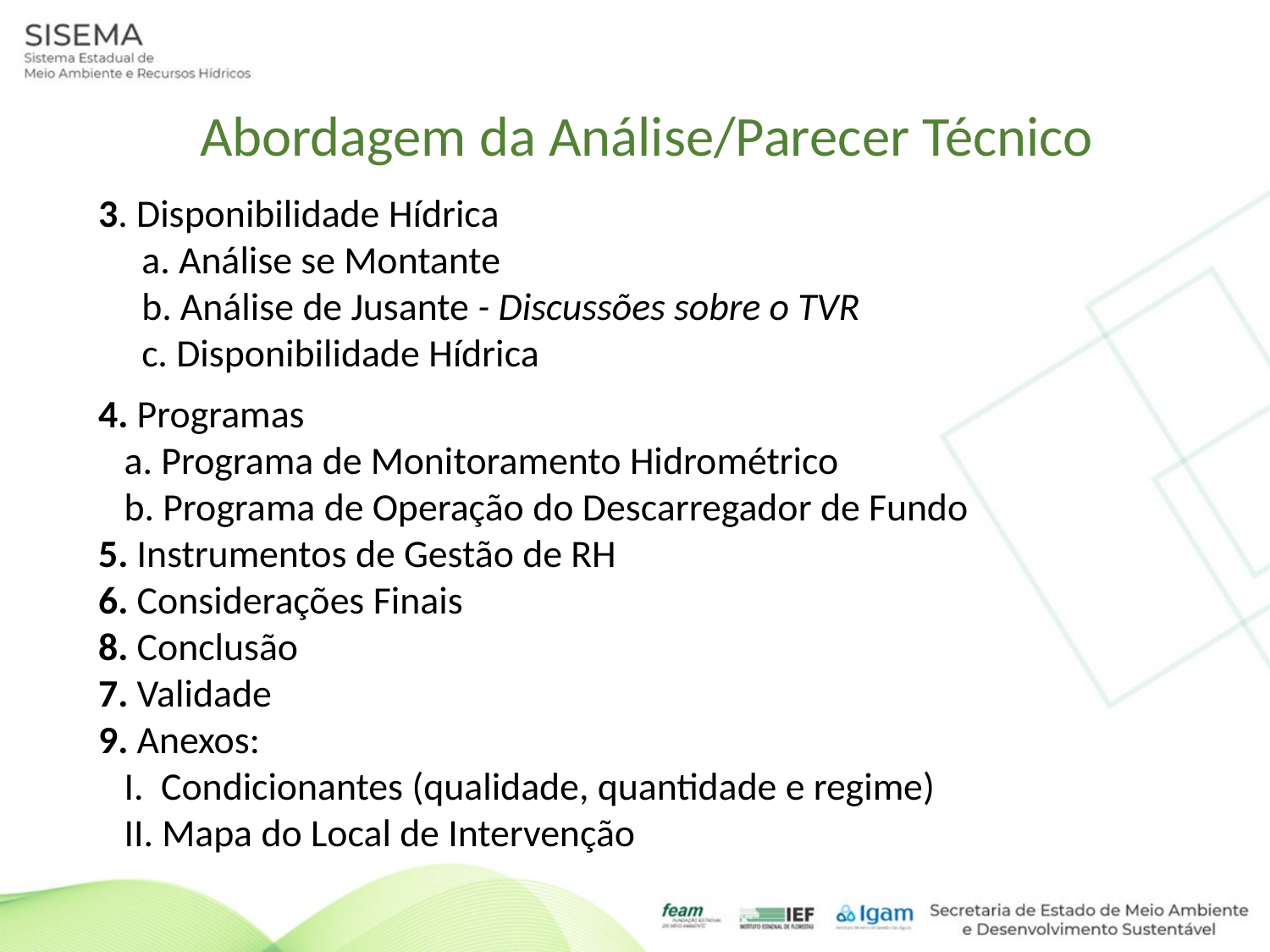

# Abordagem da Análise/Parecer Técnico
3. Disponibilidade Hídrica
     a. Análise se Montante
     b. Análise de Jusante - Discussões sobre o TVR
     c. Disponibilidade Hídrica
4. Programas
   a. Programa de Monitoramento Hidrométrico
   b. Programa de Operação do Descarregador de Fundo
5. Instrumentos de Gestão de RH
6. Considerações Finais
8. Conclusão
7. Validade
9. Anexos:
   I.  Condicionantes (qualidade, quantidade e regime)
   II. Mapa do Local de Intervenção